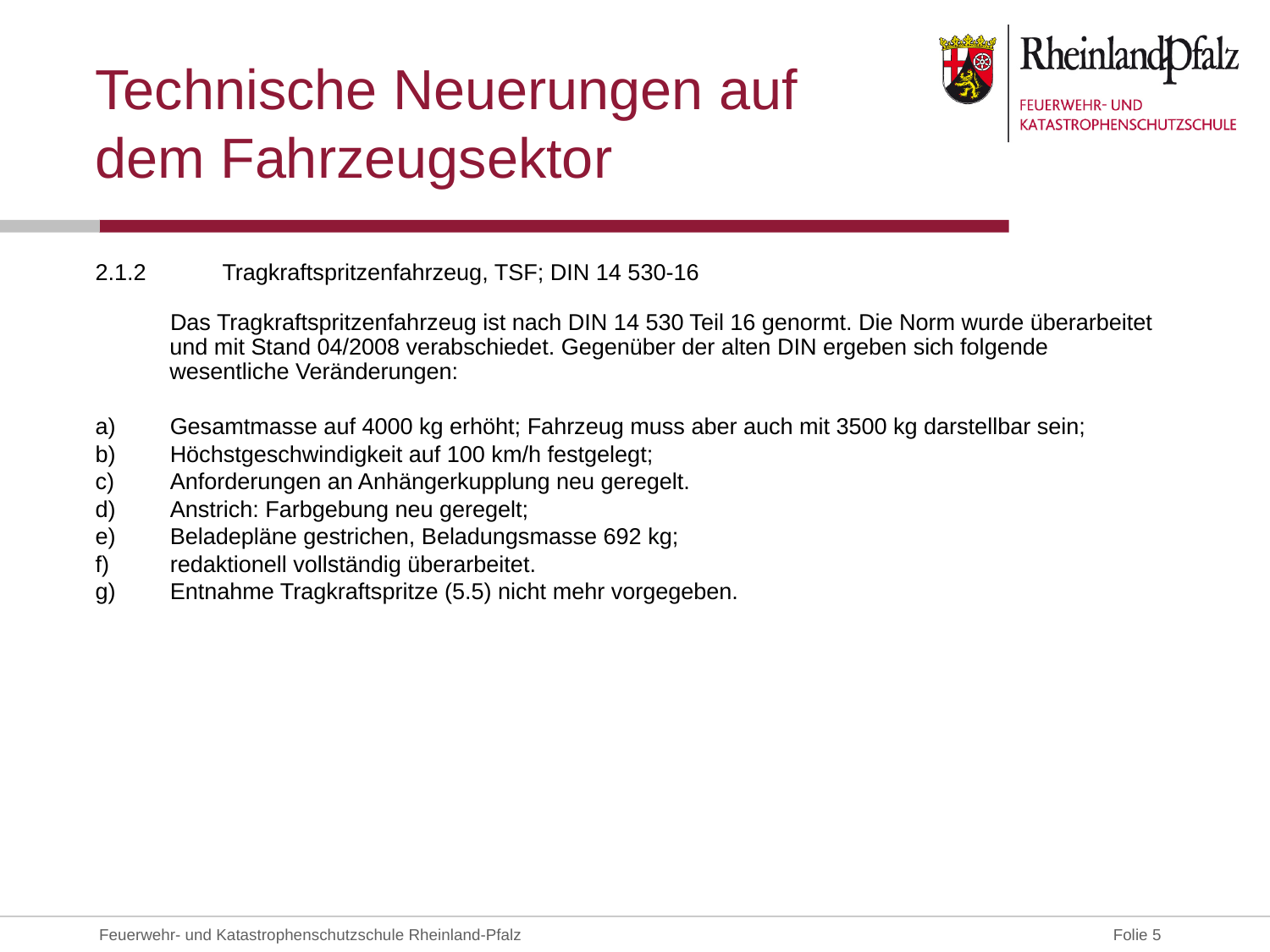

# Technische Neuerungen auf dem Fahrzeugsektor
2.1.2	Tragkraftspritzenfahrzeug, TSF; DIN 14 530-16
Das Tragkraftspritzenfahrzeug ist nach DIN 14 530 Teil 16 genormt. Die Norm wurde überarbeitet und mit Stand 04/2008 verabschiedet. Gegenüber der alten DIN ergeben sich folgende wesentliche Veränderungen:

Gesamtmasse auf 4000 kg erhöht; Fahrzeug muss aber auch mit 3500 kg darstellbar sein;
Höchstgeschwindigkeit auf 100 km/h festgelegt;
Anforderungen an Anhängerkupplung neu geregelt.
Anstrich: Farbgebung neu geregelt;
Beladepläne gestrichen, Beladungsmasse 692 kg;
redaktionell vollständig überarbeitet.
Entnahme Tragkraftspritze (5.5) nicht mehr vorgegeben.